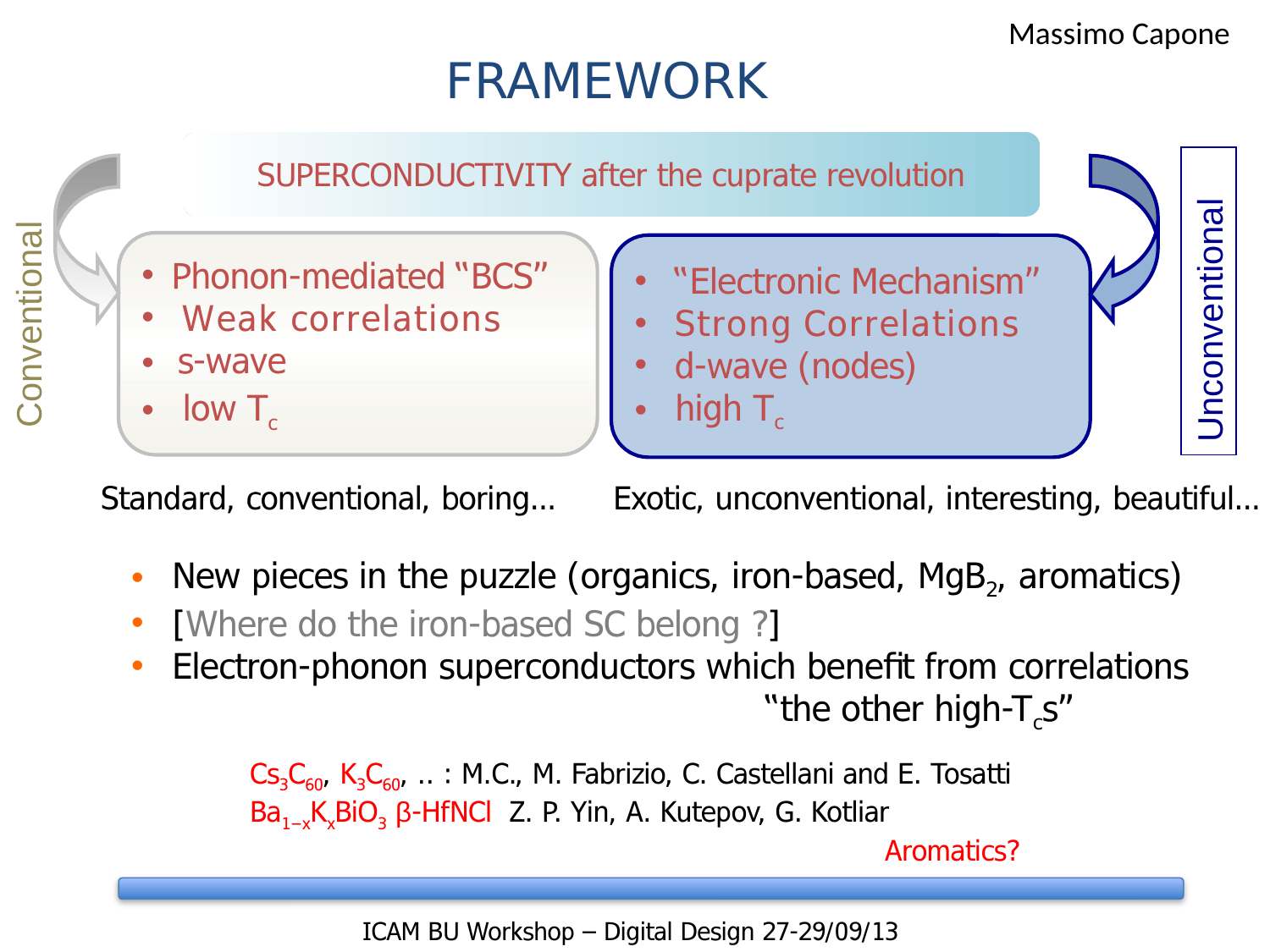

Massimo Capone
FRAMEWORK
SUPERCONDUCTIVITY after the cuprate revolution

 “Electronic Mechanism”
 Strong Correlations
 d-wave (nodes)
 high Tc
Unconventional

Phonon-mediated “BCS”
 Weak correlations
 s-wave
 low Tc
Conventional
Standard, conventional, boring…
Exotic, unconventional, interesting, beautiful…
 New pieces in the puzzle (organics, iron-based, MgB2, aromatics)
 [Where do the iron-based SC belong ?]
 Electron-phonon superconductors which benefit from correlations
  					“the other high-Tcs”
Cs3C60, K3C60, .. : M.C., M. Fabrizio, C. Castellani and E. Tosatti
Ba1−xKxBiO3 β-HfNCl  Z. P. Yin, A. Kutepov, G. Kotliar
					Aromatics?

ICAM BU Workshop – Digital Design 27-29/09/13